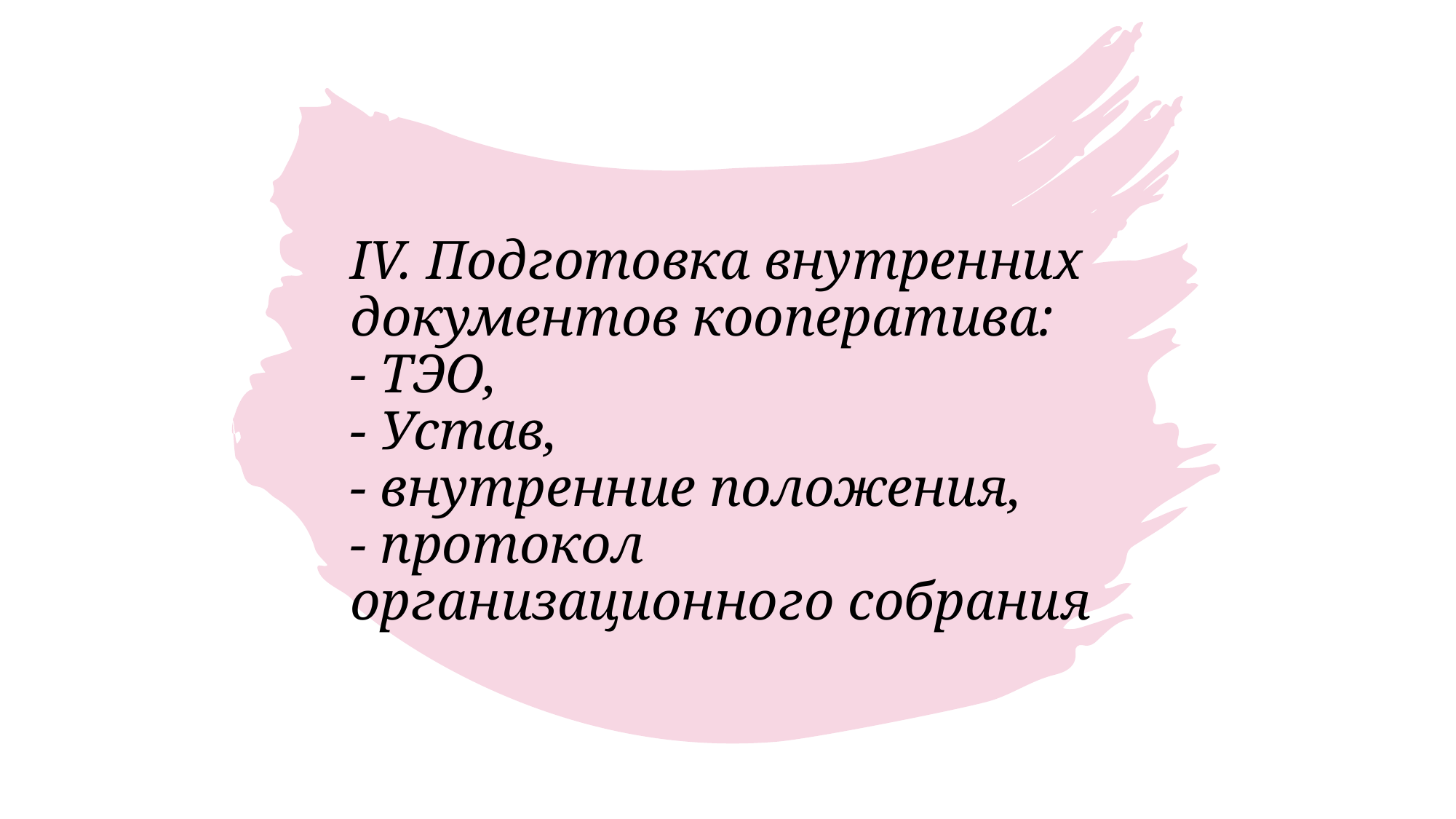

# IV. Подготовка внутренних документов кооператива: - ТЭО, - Устав, - внутренние положения, - протокол организационного собрания